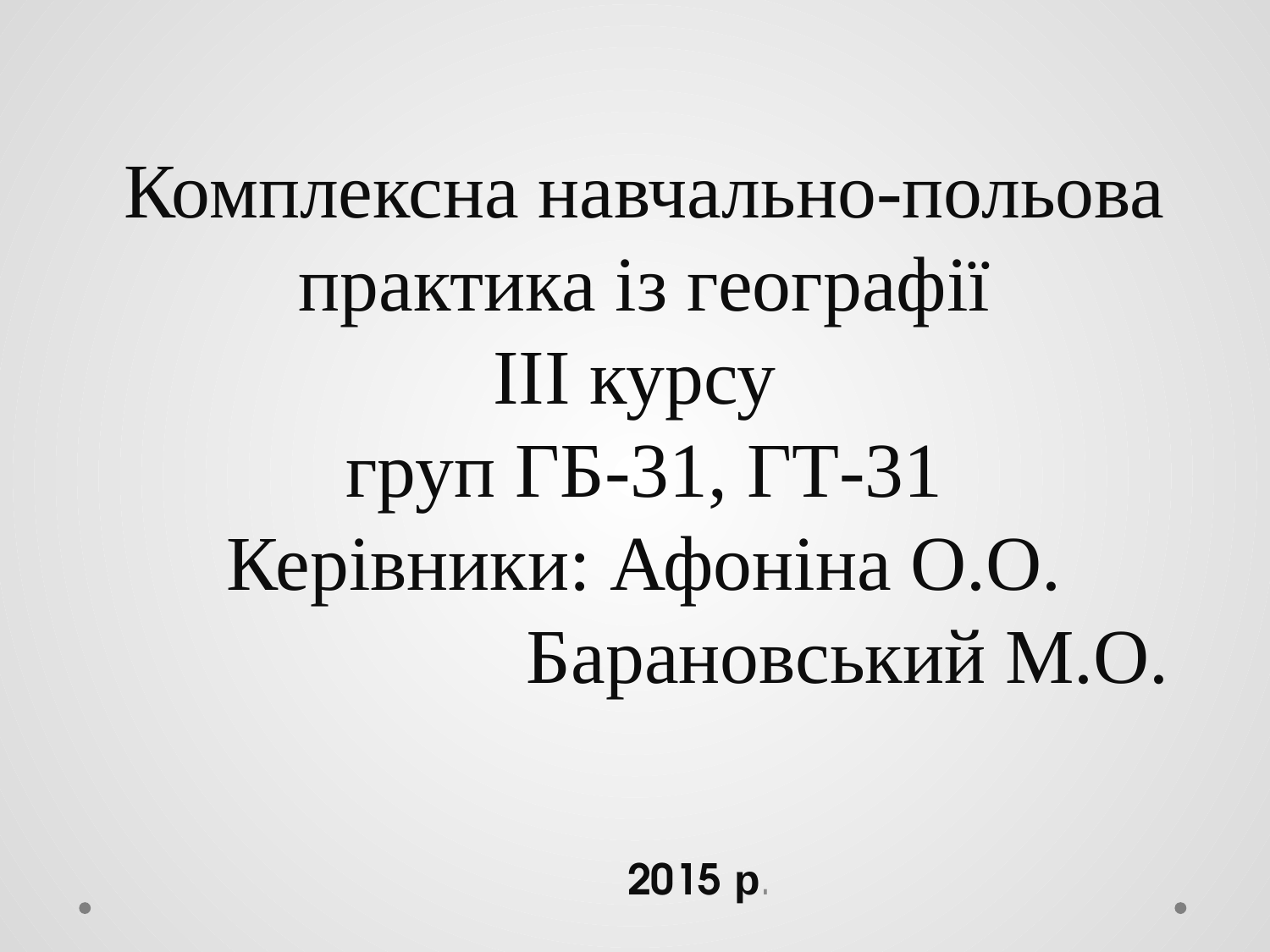

# Комплексна навчально-польова практика із географії ІІІ курсу груп ГБ-31, ГТ-31 Керівники: Афоніна О.О. Барановський М.О.
2015 р.